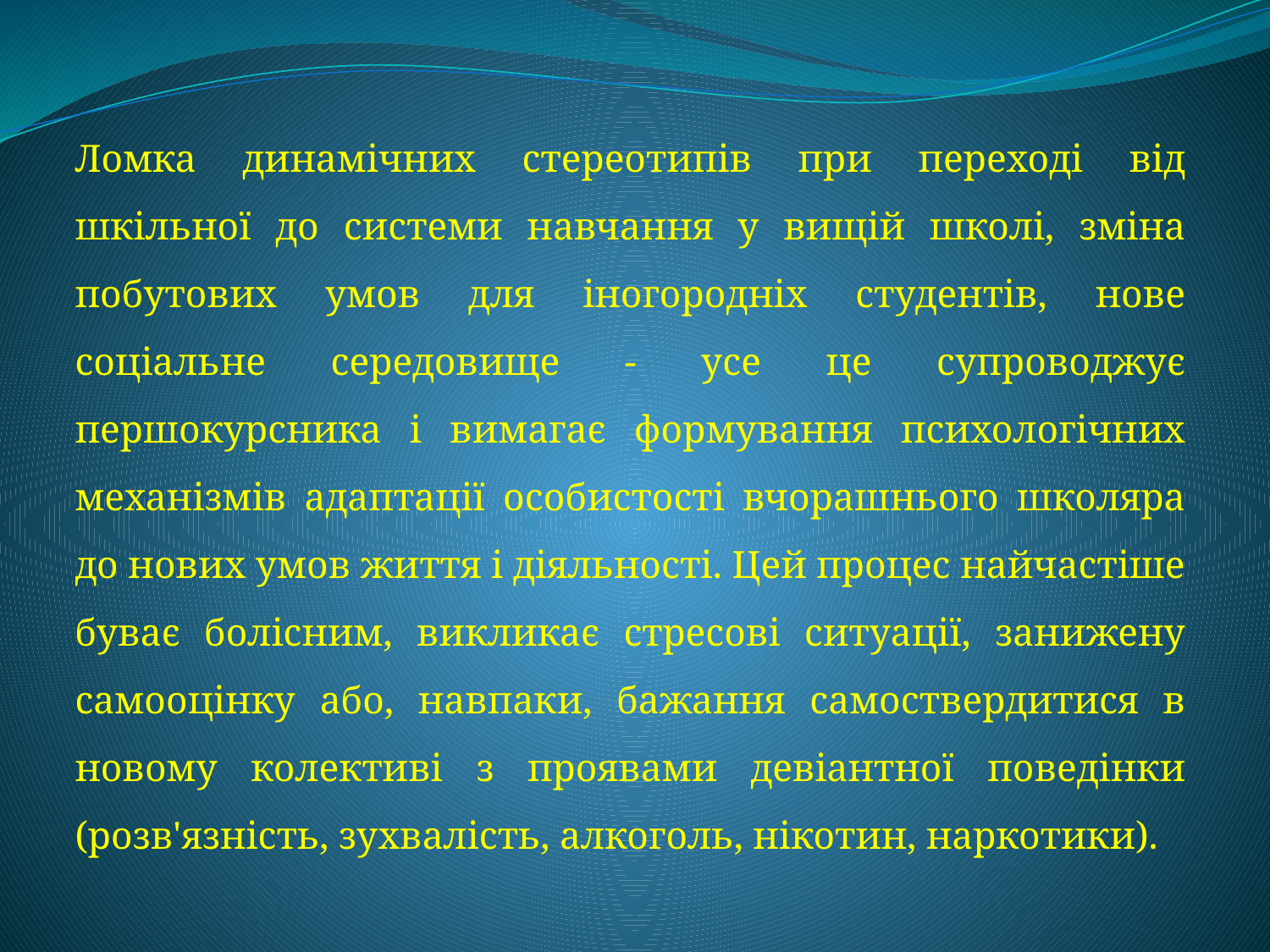

Ломка динамічних стереотипів при переході від шкільної до системи навчання у вищій школі, зміна побутових умов для іногородніх студентів, нове соціальне середовище - усе це супроводжує першокурсника і вимагає формування психологічних механізмів адаптації особистості вчорашнього школяра до нових умов життя і діяльності. Цей процес найчастіше буває болісним, викликає стресові ситуації, занижену самооцінку або, навпаки, бажання самоствердитися в новому колективі з проявами девіантної поведінки (розв'язність, зухвалість, алкоголь, нікотин, наркотики).